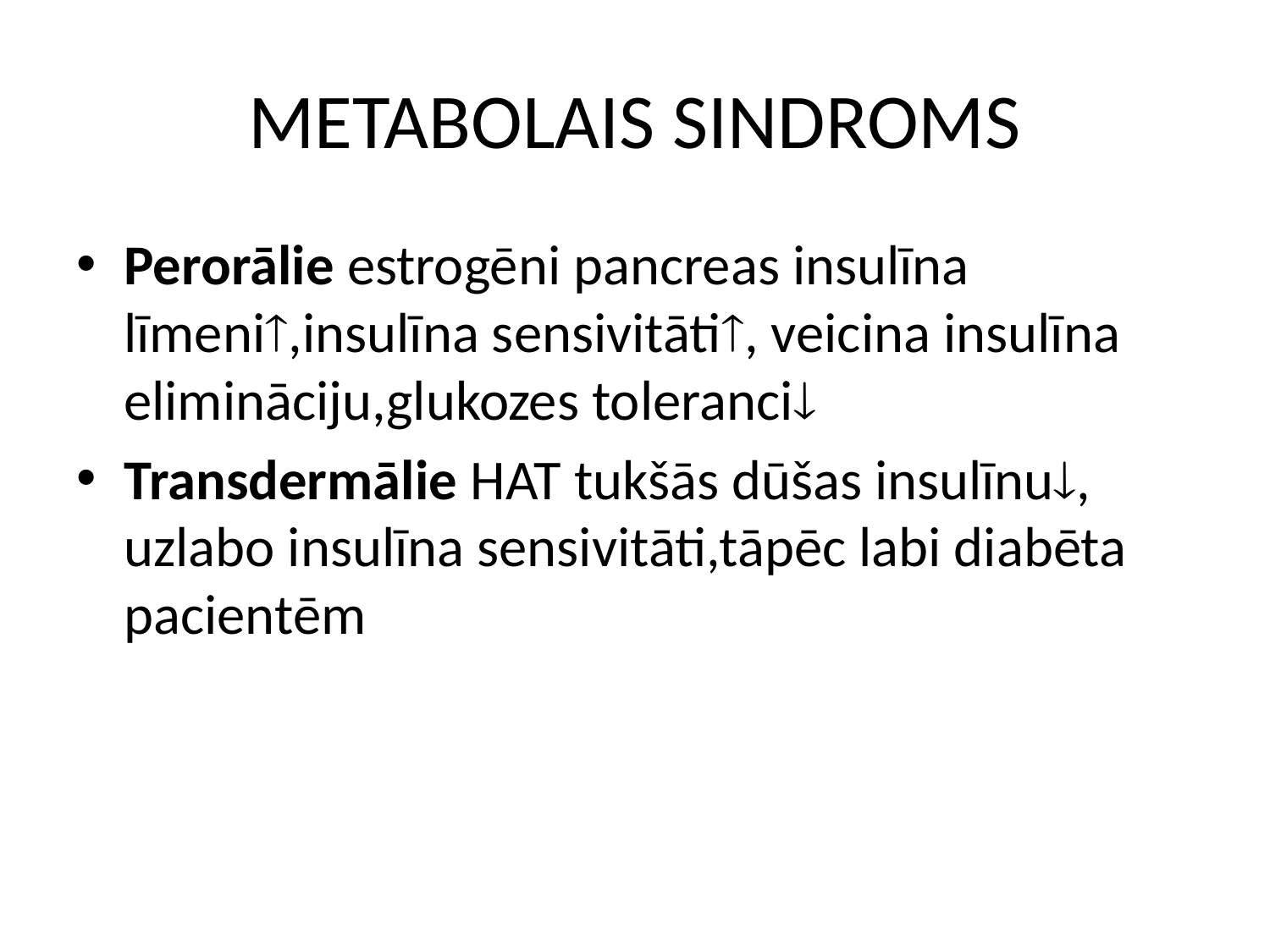

# METABOLAIS SINDROMS
Perorālie estrogēni pancreas insulīna līmeni↑,insulīna sensivitāti↑, veicina insulīna elimināciju,glukozes toleranci↓
Transdermālie HAT tukšās dūšas insulīnu↓, uzlabo insulīna sensivitāti,tāpēc labi diabēta pacientēm